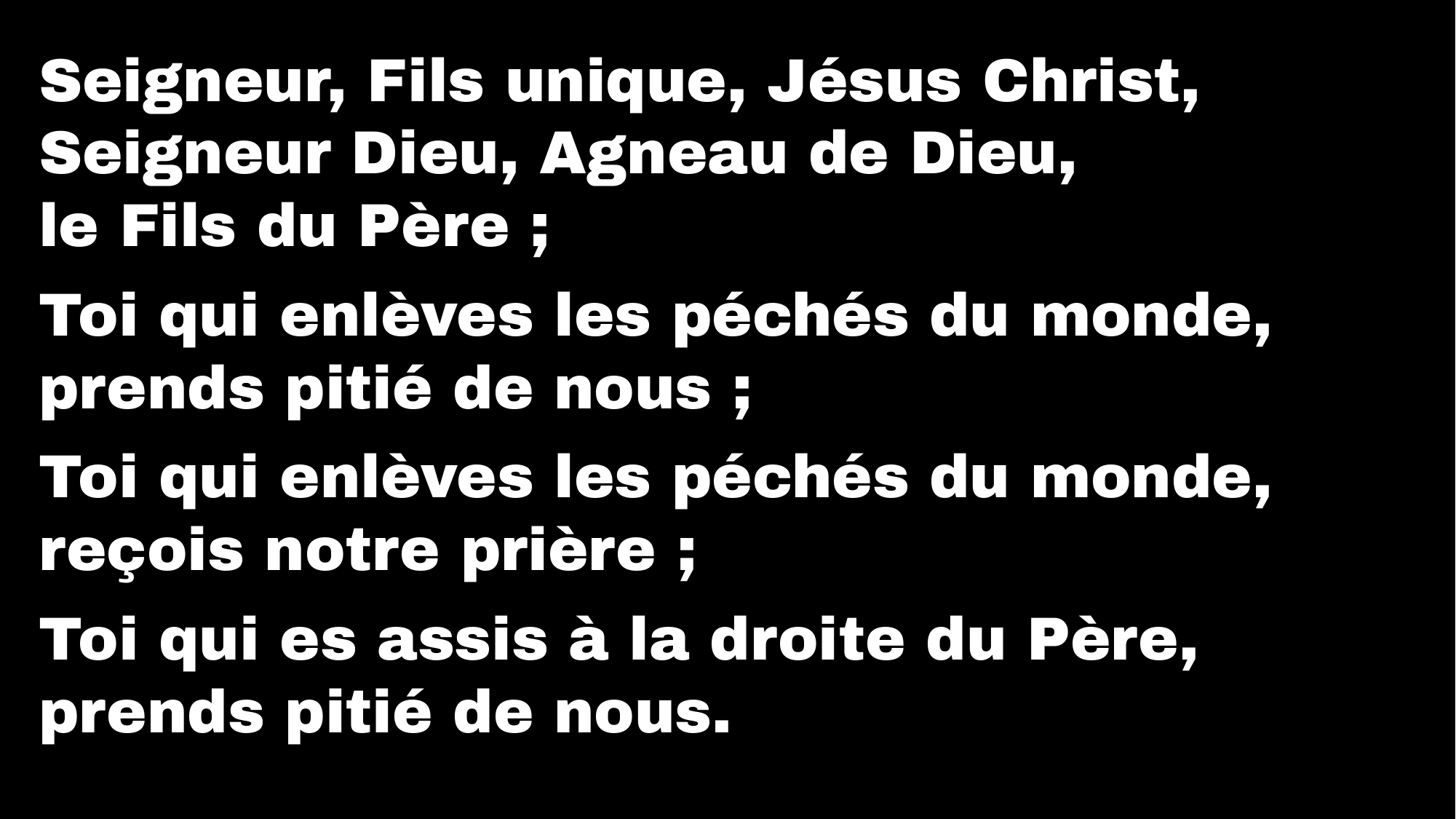

Seigneur, Fils unique, Jésus Christ,
Seigneur Dieu, Agneau de Dieu,
le Fils du Père ;

Toi qui enlèves les péchés du monde,
prends pitié de nous ;

Toi qui enlèves les péchés du monde,
reçois notre prière ;

Toi qui es assis à la droite du Père,
prends pitié de nous.